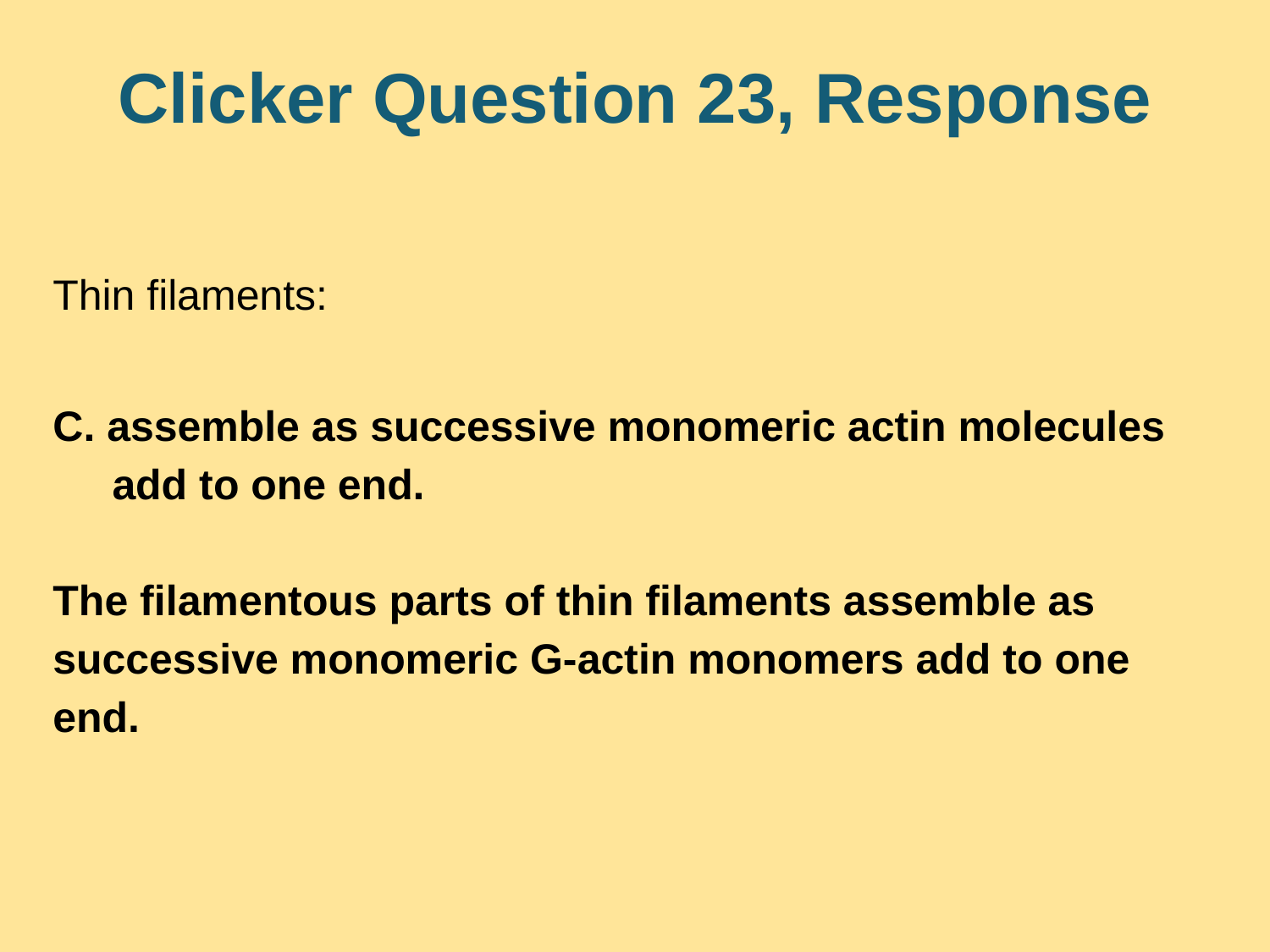

# Clicker Question 23, Response
Thin filaments:

C. assemble as successive monomeric actin molecules
     add to one end.

The filamentous parts of thin filaments assemble as successive monomeric G-actin monomers add to one end.